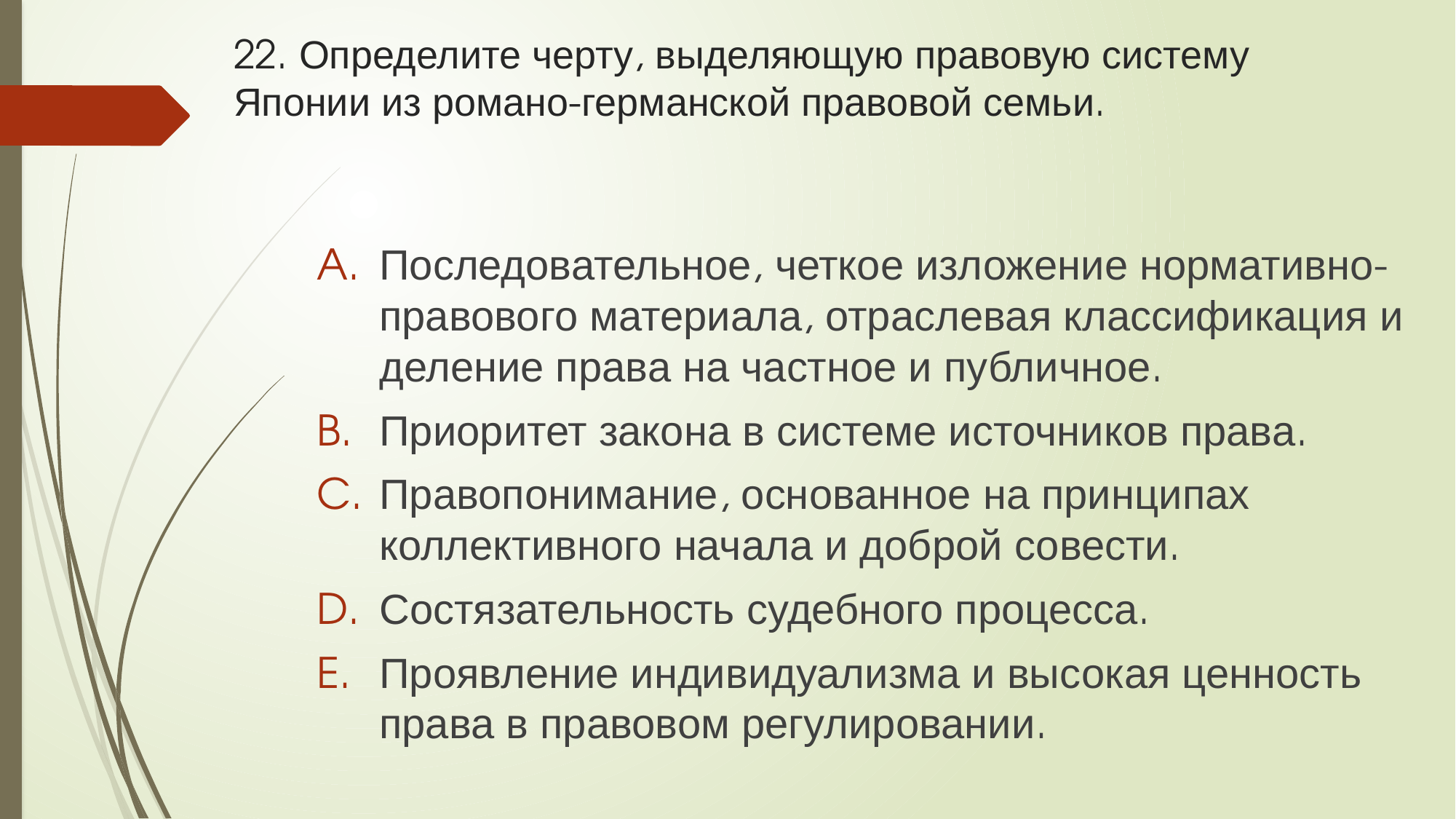

# 22. Определите черту, выделяющую правовую систему Японии из романо-германской правовой семьи.
Последовательное, четкое изложение нормативно-правового материала, отраслевая классификация и деление права на частное и публичное.
Приоритет закона в системе источников права.
Правопонимание, основанное на принципах коллективного начала и доброй совести.
Состязательность судебного процесса.
Проявление индивидуализма и высокая ценность права в правовом регулировании.